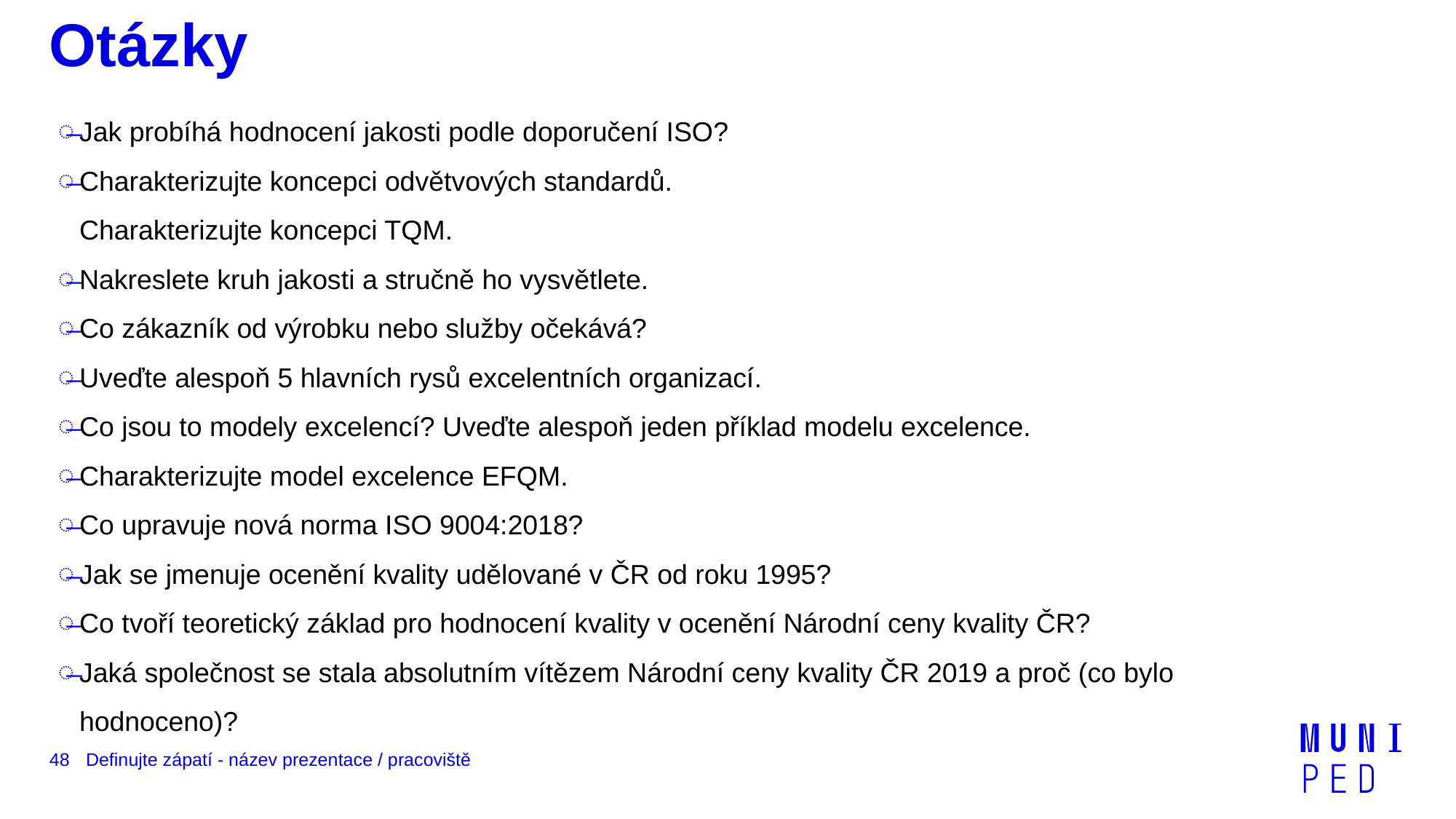

# Otázky
Jak probíhá hodnocení jakosti podle doporučení ISO?
Charakterizujte koncepci odvětvových standardů.
Charakterizujte koncepci TQM.
Nakreslete kruh jakosti a stručně ho vysvětlete.
Co zákazník od výrobku nebo služby očekává?
Uveďte alespoň 5 hlavních rysů excelentních organizací.
Co jsou to modely excelencí? Uveďte alespoň jeden příklad modelu excelence.
Charakterizujte model excelence EFQM.
Co upravuje nová norma ISO 9004:2018?
Jak se jmenuje ocenění kvality udělované v ČR od roku 1995?
Co tvoří teoretický základ pro hodnocení kvality v ocenění Národní ceny kvality ČR?
Jaká společnost se stala absolutním vítězem Národní ceny kvality ČR 2019 a proč (co bylo hodnoceno)?
48
Definujte zápatí - název prezentace / pracoviště